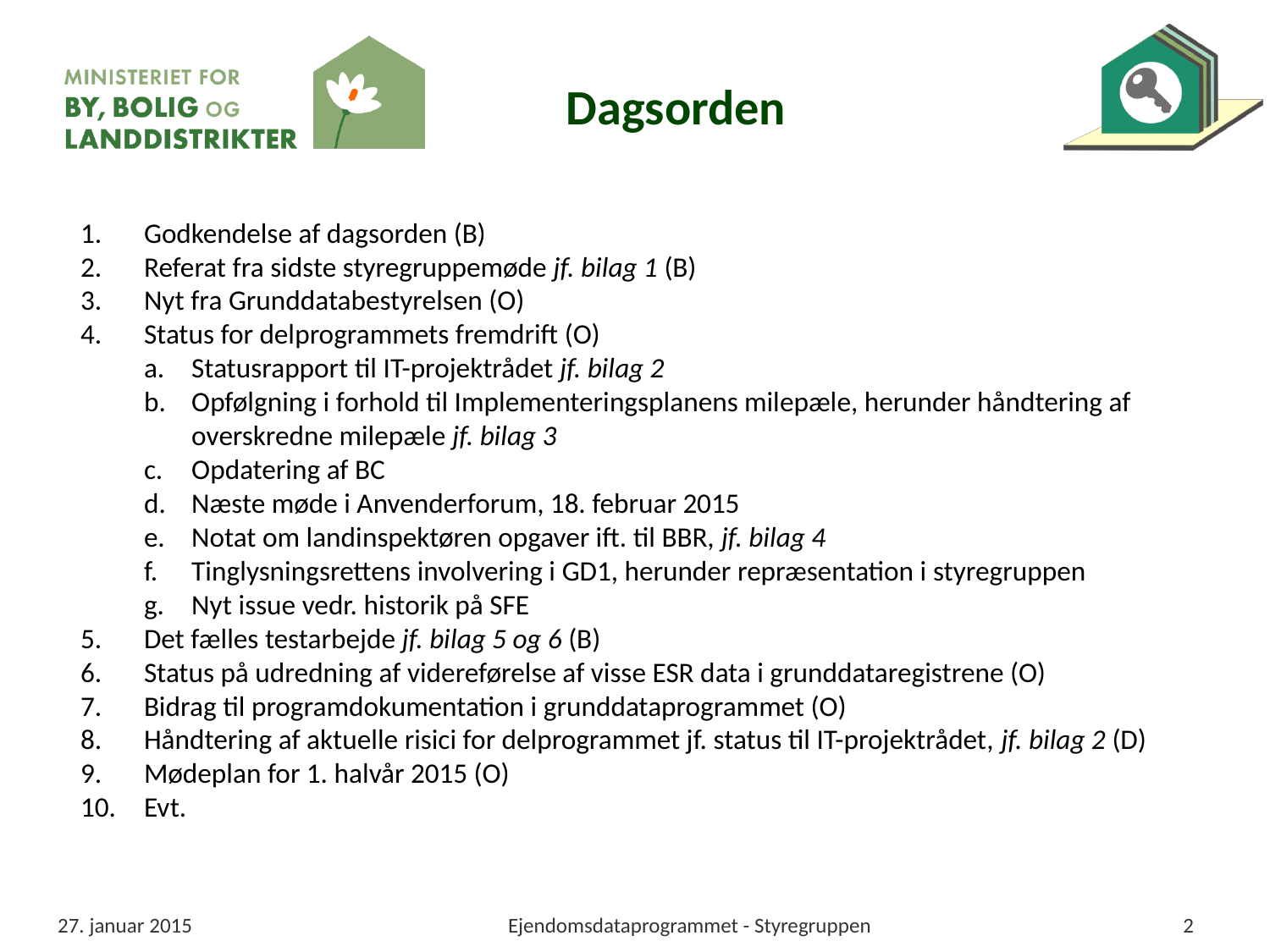

# Dagsorden
Godkendelse af dagsorden (B)
Referat fra sidste styregruppemøde jf. bilag 1 (B)
Nyt fra Grunddatabestyrelsen (O)
Status for delprogrammets fremdrift (O)
Statusrapport til IT-projektrådet jf. bilag 2
Opfølgning i forhold til Implementeringsplanens milepæle, herunder håndtering af overskredne milepæle jf. bilag 3
Opdatering af BC
Næste møde i Anvenderforum, 18. februar 2015
Notat om landinspektøren opgaver ift. til BBR, jf. bilag 4
Tinglysningsrettens involvering i GD1, herunder repræsentation i styregruppen
Nyt issue vedr. historik på SFE
Det fælles testarbejde jf. bilag 5 og 6 (B)
Status på udredning af videreførelse af visse ESR data i grunddataregistrene (O)
Bidrag til programdokumentation i grunddataprogrammet (O)
Håndtering af aktuelle risici for delprogrammet jf. status til IT-projektrådet, jf. bilag 2 (D)
Mødeplan for 1. halvår 2015 (O)
Evt.

27. januar 2015
Ejendomsdataprogrammet - Styregruppen
2